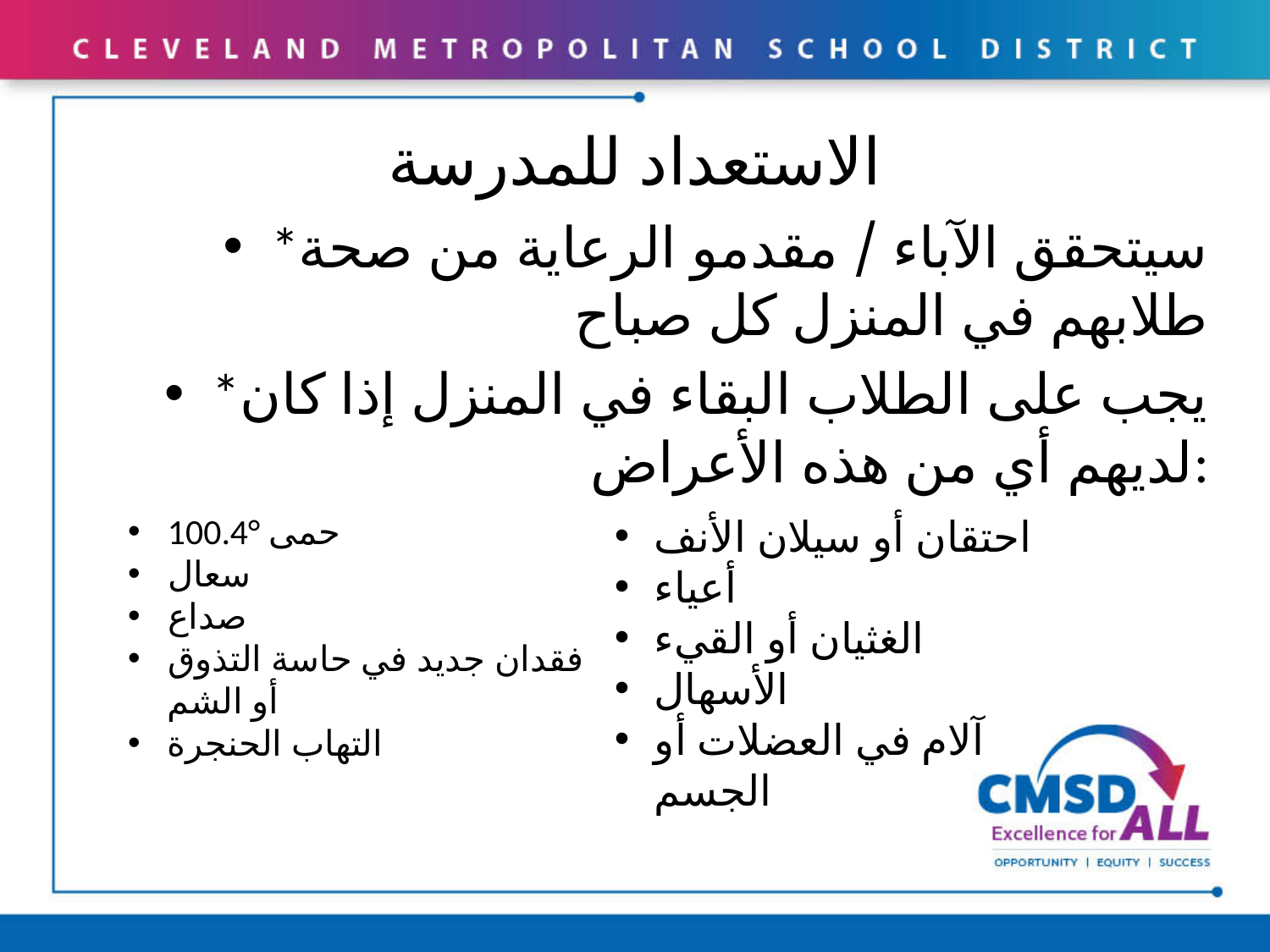

# الاستعداد للمدرسة
*سيتحقق الآباء / مقدمو الرعاية من صحة طلابهم في المنزل كل صباح
*يجب على الطلاب البقاء في المنزل إذا كان لديهم أي من هذه الأعراض:
100.4° حمى
سعال
صداع
فقدان جديد في حاسة التذوق أو الشم
التهاب الحنجرة
احتقان أو سيلان الأنف
أعياء
الغثيان أو القيء
الأسهال
آلام في العضلات أو الجسم